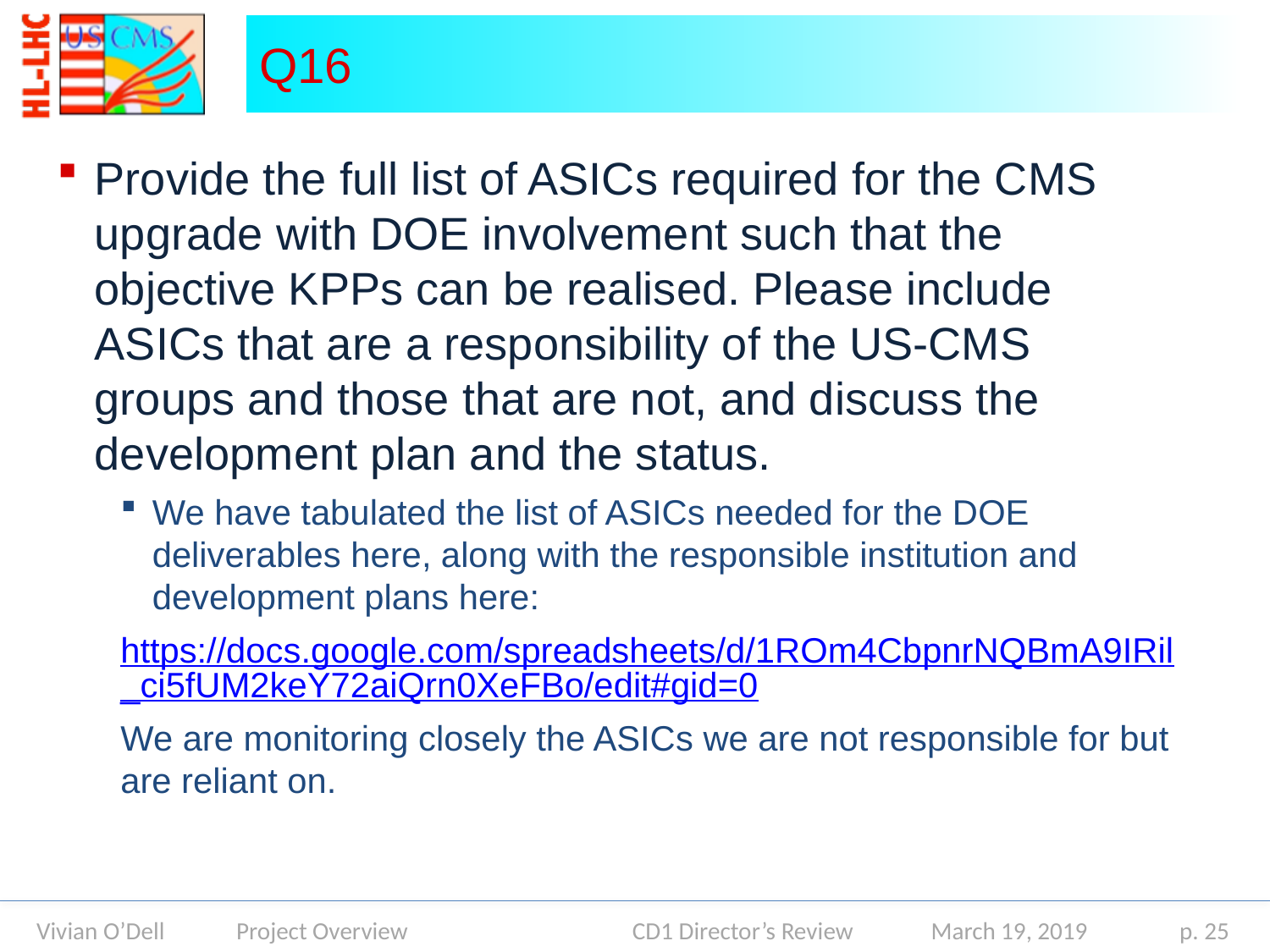

# Q16
Provide the full list of ASICs required for the CMS upgrade with DOE involvement such that the objective KPPs can be realised. Please include ASICs that are a responsibility of the US-CMS groups and those that are not, and discuss the development plan and the status.
We have tabulated the list of ASICs needed for the DOE deliverables here, along with the responsible institution and development plans here:
https://docs.google.com/spreadsheets/d/1ROm4CbpnrNQBmA9IRil_ci5fUM2keY72aiQrn0XeFBo/edit#gid=0
We are monitoring closely the ASICs we are not responsible for but are reliant on.